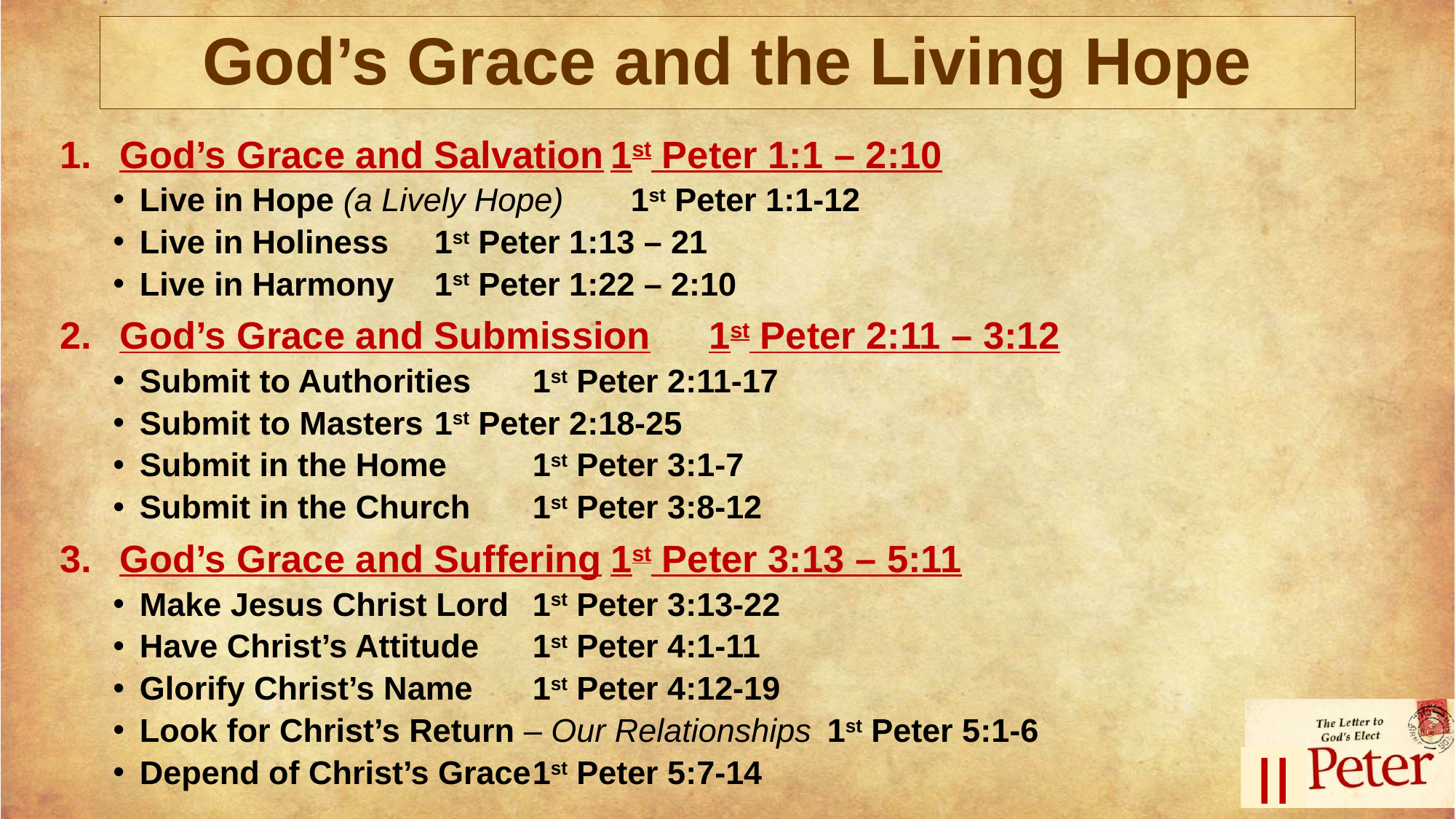

# God’s Grace and the Living Hope
God’s Grace and Salvation			1st Peter 1:1 – 2:10
Live in Hope (a Lively Hope)				1st Peter 1:1-12
Live in Holiness					1st Peter 1:13 – 21
Live in Harmony					1st Peter 1:22 – 2:10
God’s Grace and Submission		1st Peter 2:11 – 3:12
Submit to Authorities					1st Peter 2:11-17
Submit to Masters					1st Peter 2:18-25
Submit in the Home					1st Peter 3:1-7
Submit in the Church					1st Peter 3:8-12
God’s Grace and Suffering			1st Peter 3:13 – 5:11
Make Jesus Christ Lord				1st Peter 3:13-22
Have Christ’s Attitude					1st Peter 4:1-11
Glorify Christ’s Name					1st Peter 4:12-19
Look for Christ’s Return – Our Relationships	1st Peter 5:1-6
Depend of Christ’s Grace				1st Peter 5:7-14